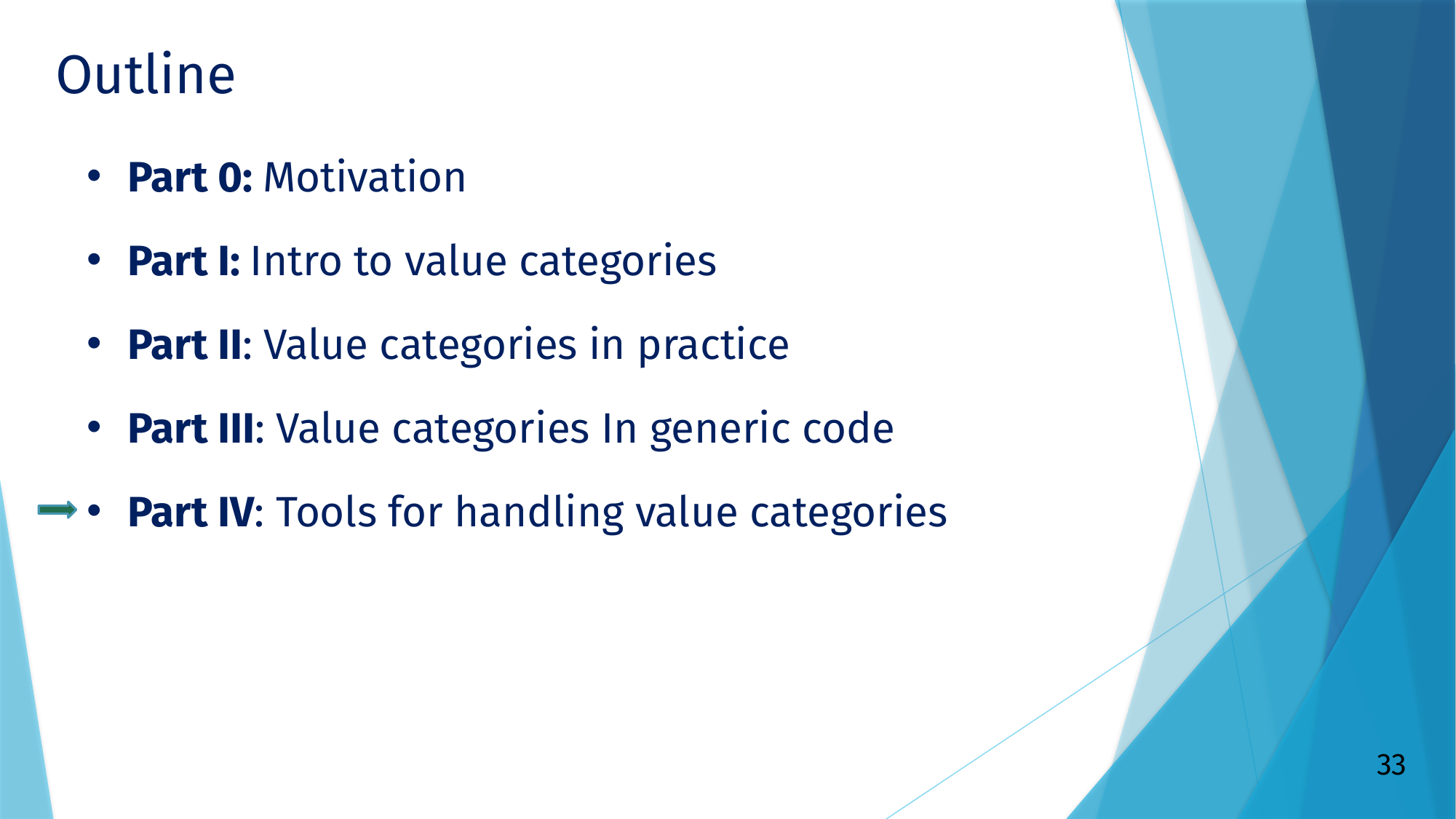

Outline
Part 0: Motivation

Part I: Intro to value categories

Part II: Value categories in practice

Part III: Value categories In generic code

Part IV: Tools for handling value categories

33